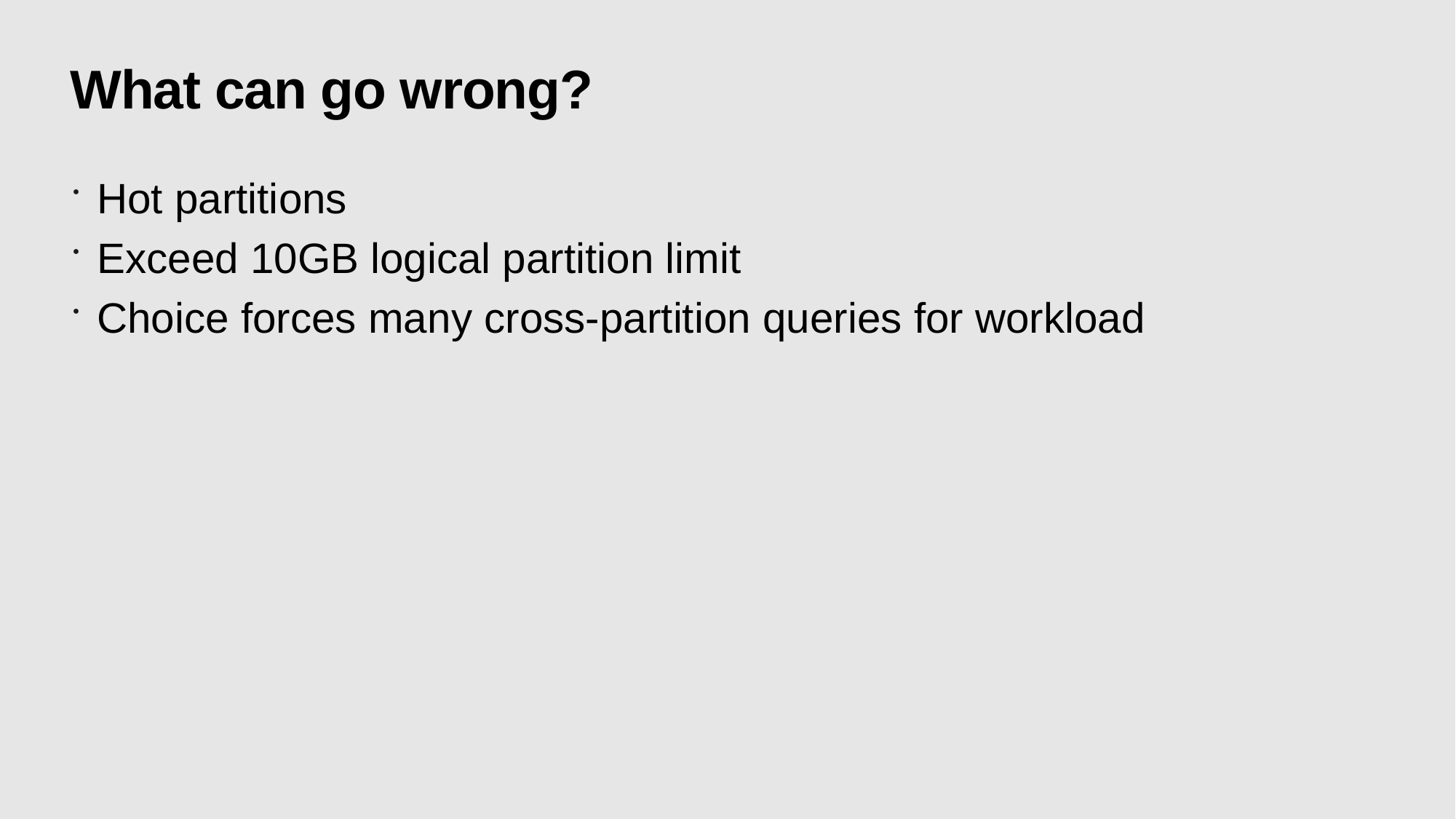

# What can go wrong?
Hot partitions
Exceed 10GB logical partition limit
Choice forces many cross-partition queries for workload